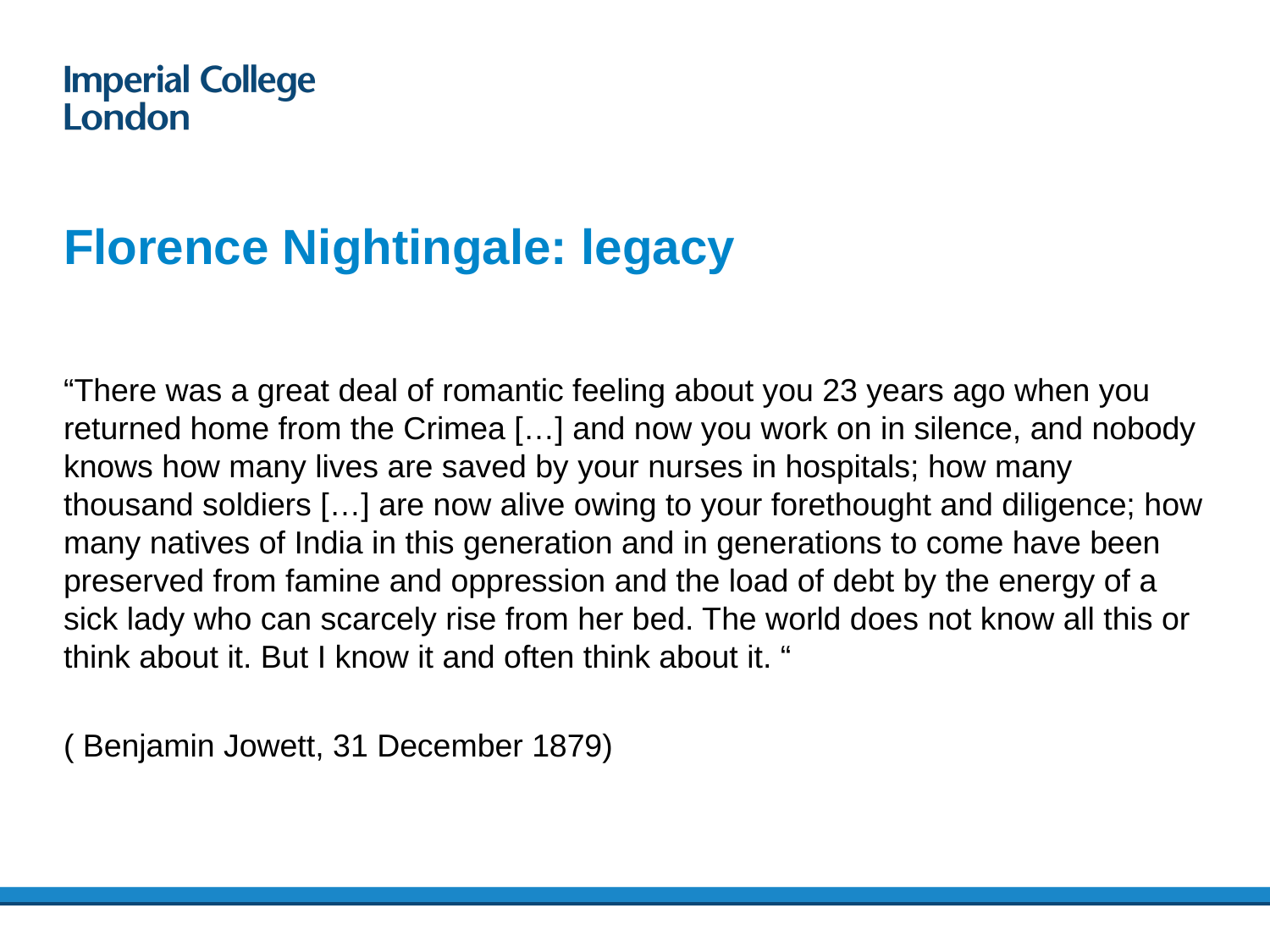

# Florence Nightingale: legacy

“There was a great deal of romantic feeling about you 23 years ago when you returned home from the Crimea […] and now you work on in silence, and nobody knows how many lives are saved by your nurses in hospitals; how many thousand soldiers […] are now alive owing to your forethought and diligence; how many natives of India in this generation and in generations to come have been preserved from famine and oppression and the load of debt by the energy of a sick lady who can scarcely rise from her bed. The world does not know all this or think about it. But I know it and often think about it. “

( Benjamin Jowett, 31 December 1879)